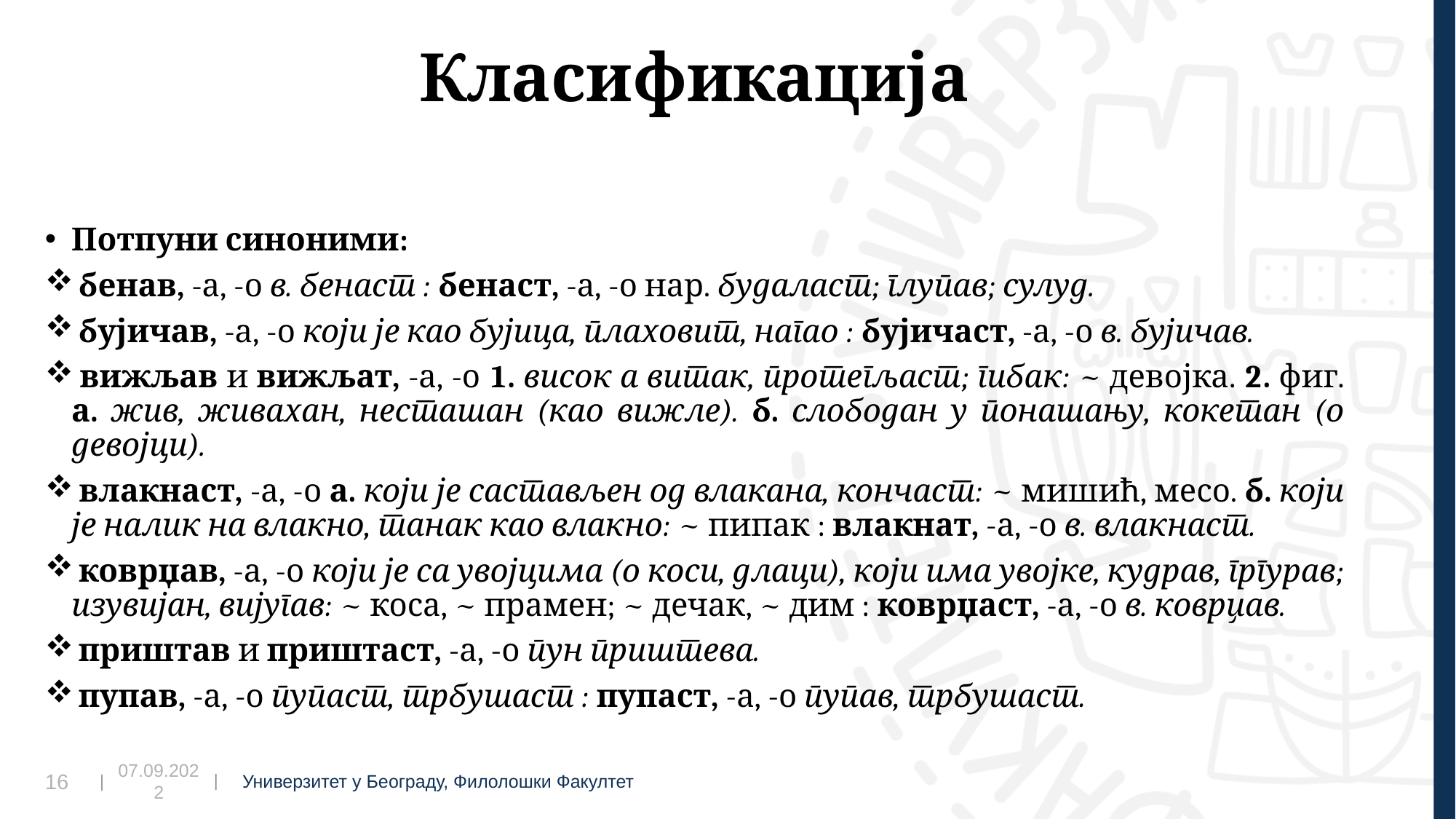

# Класификација
Потпуни синоними:
 бенав, -а, -о в. бенаст : бенаст, -а, -о нар. будаласт; глупав; сулуд.
 бујичав, -а, -о који је као бујица, плаховит, нагао : бујичаст, -а, -о в. бујичав.
 вижљав и вижљат, -а, -о 1. висок а витак, протегљаст; гибак: ~ девојка. 2. фиг. а. жив, живахан, несташан (као вижле). б. слободан у понашању, кокетан (о девојци).
 влакнаст, -а, -о а. који је састављен од влакана, кончаст: ~ мишић, месо. б. који је налик на влакно, танак као влакно: ~ пипак : влакнат, -а, -о в. влакнаст.
 коврџав, -а, -о који је са увојцима (о коси, длаци), који има увојке, кудрав, гргурав; изувијан, вијугав: ~ коса, ~ прамен; ~ дечак, ~ дим : коврџаст, -а, -о в. коврџав.
 приштав и приштаст, -а, -о пун приштева.
 пупав, -а, -о пупаст, трбушаст : пупаст, -а, -о пупав, трбушаст.

07.09.2022
16